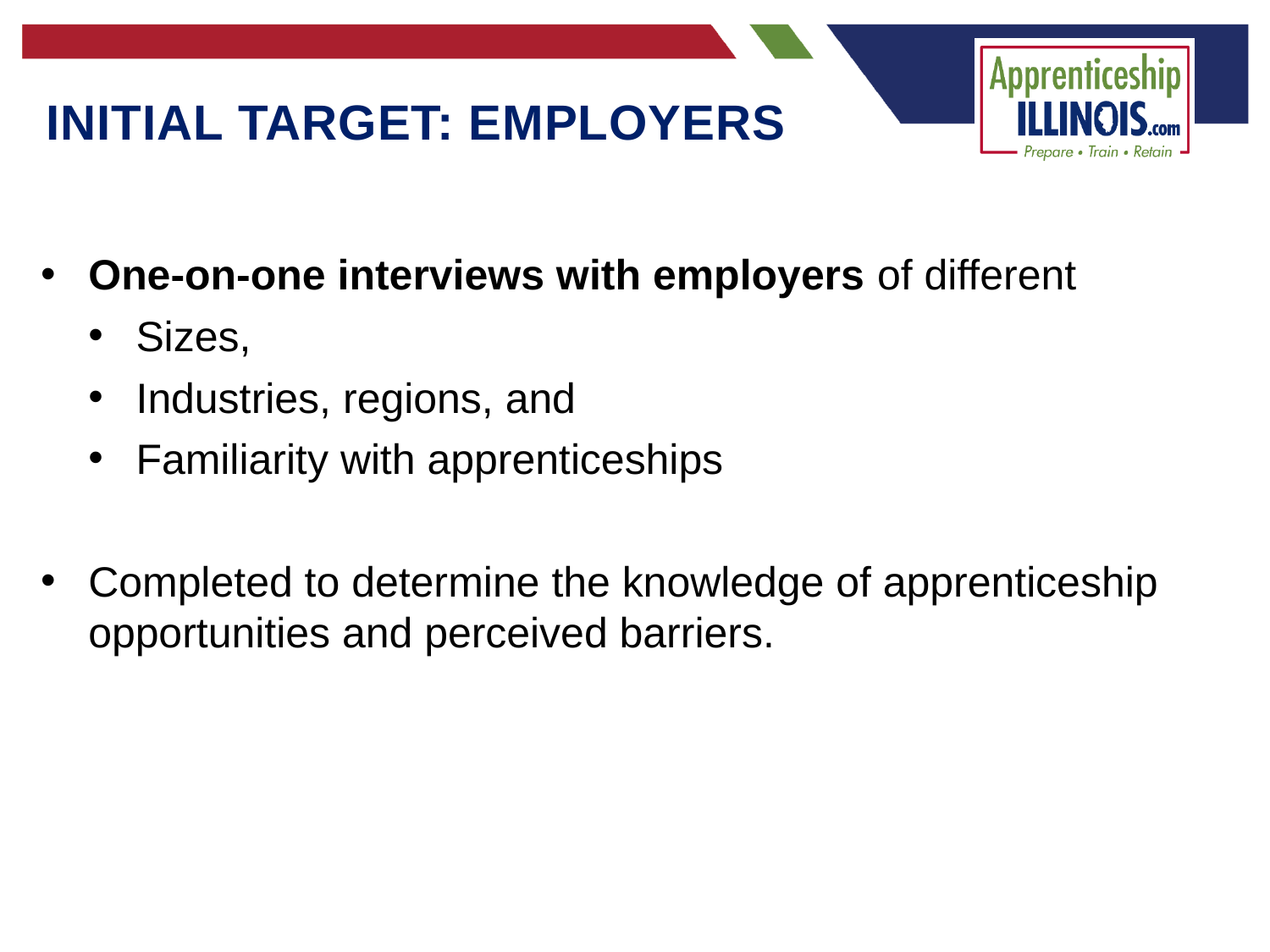

Initial Target: Employers
One-on-one interviews with employers of different
Sizes,
Industries, regions, and
Familiarity with apprenticeships

Completed to determine the knowledge of apprenticeship opportunities and perceived barriers.